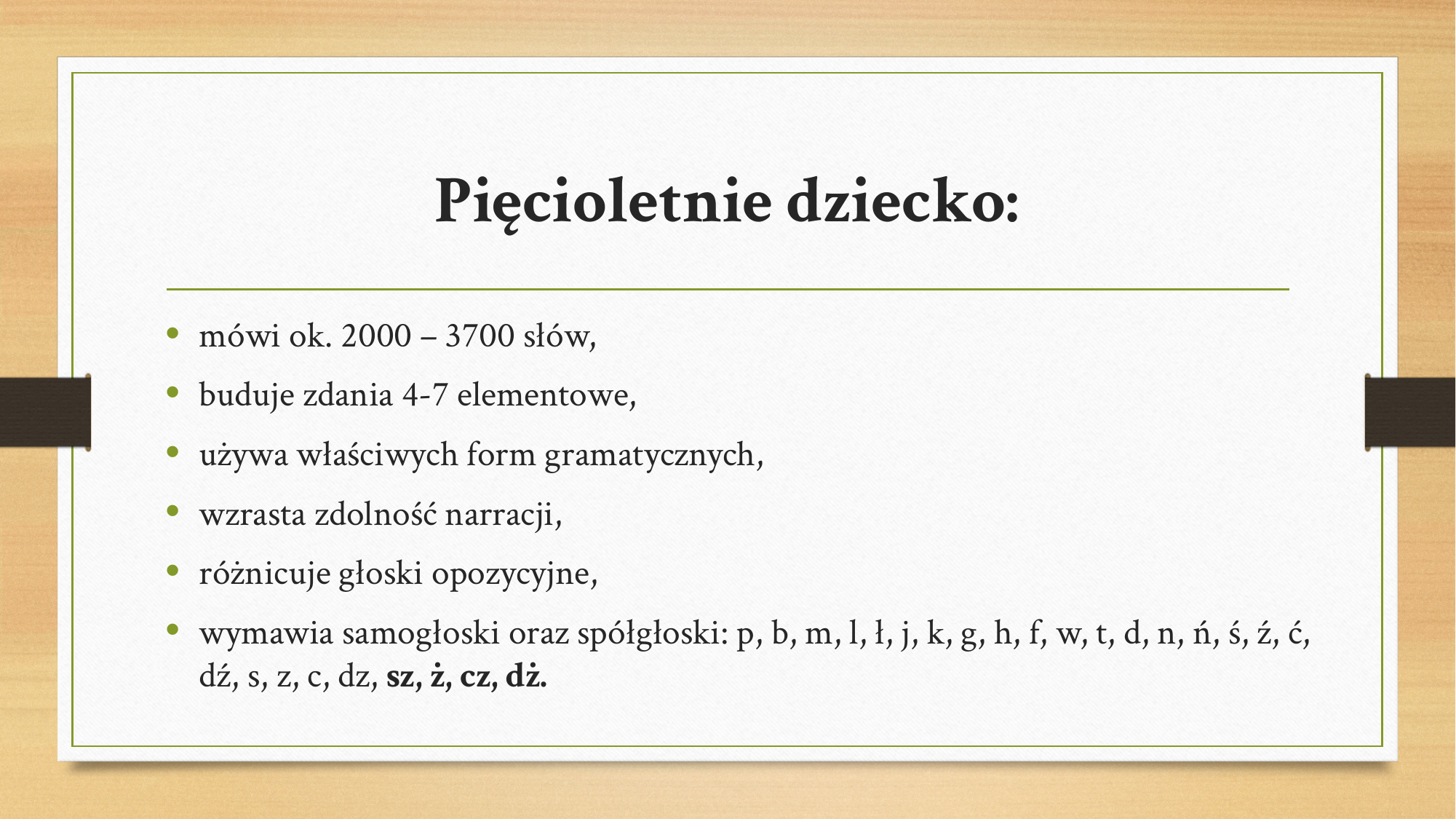

# Pięcioletnie dziecko:
mówi ok. 2000 – 3700 słów,
buduje zdania 4-7 elementowe,
używa właściwych form gramatycznych,
wzrasta zdolność narracji,
różnicuje głoski opozycyjne,
wymawia samogłoski oraz spółgłoski: p, b, m, l, ł, j, k, g, h, f, w, t, d, n, ń, ś, ź, ć, dź, s, z, c, dz, sz, ż, cz, dż.